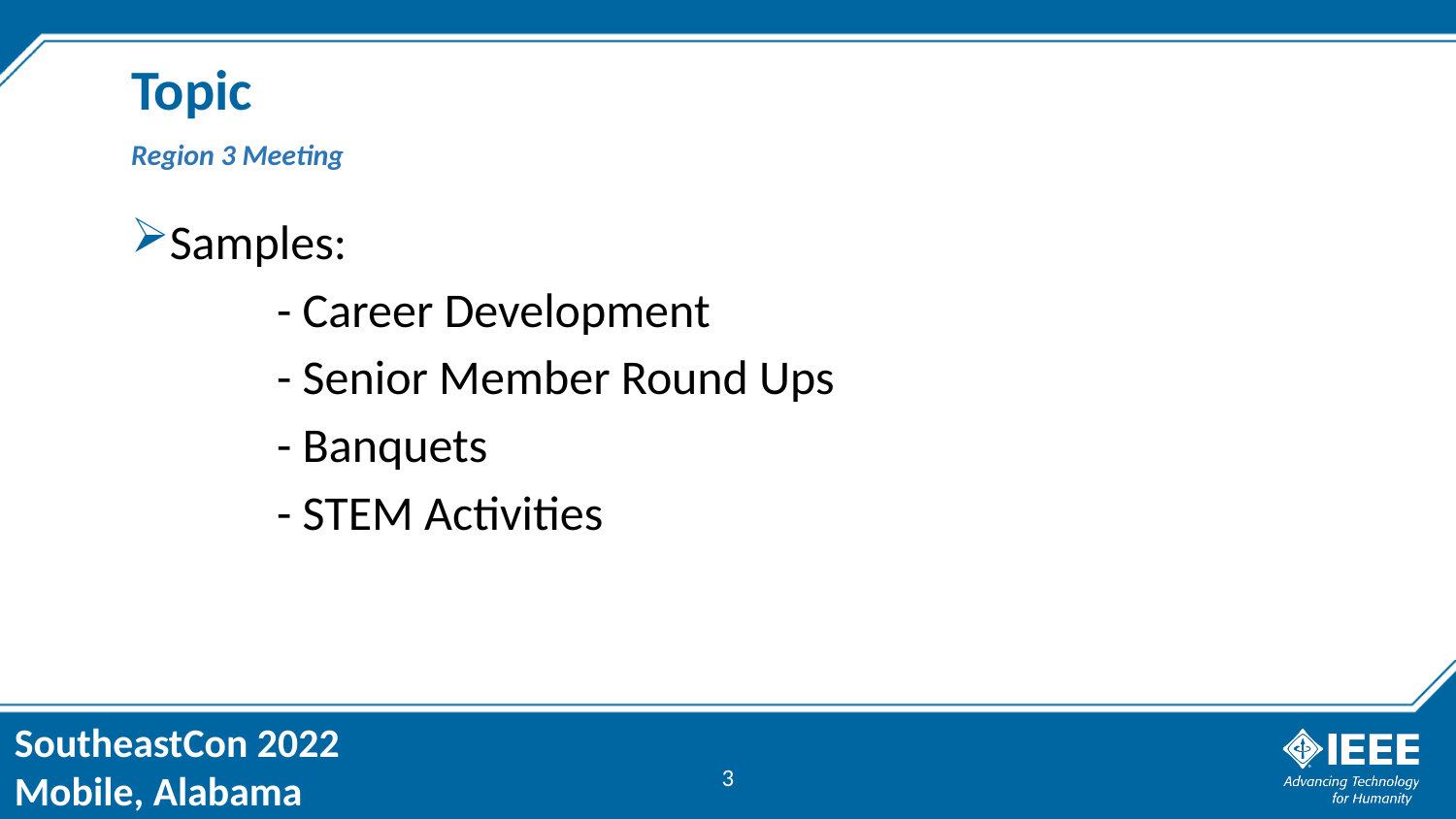

# Topic
Region 3 Meeting
Samples:
	- Career Development
	- Senior Member Round Ups
	- Banquets
	- STEM Activities
3